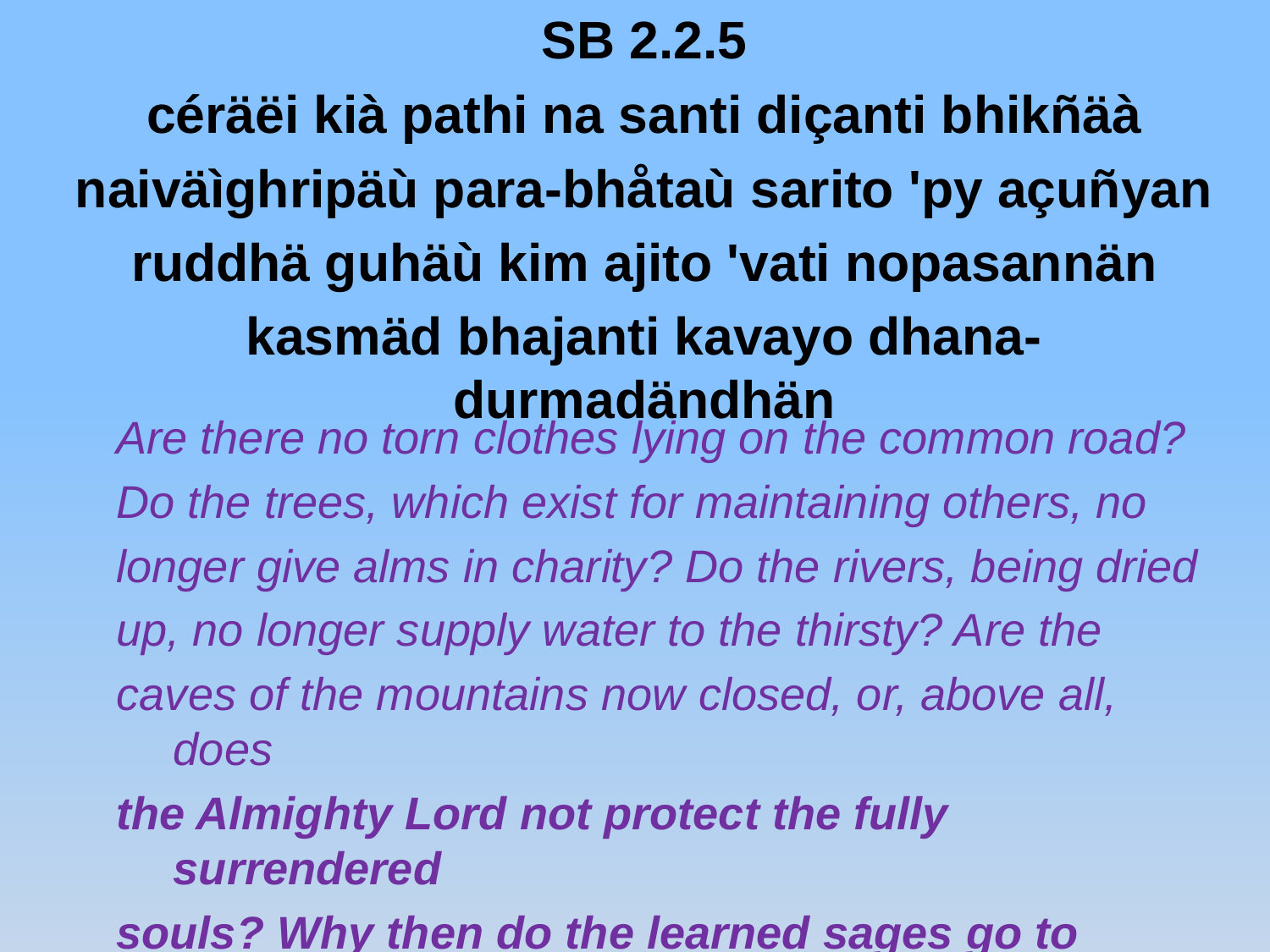

SB 2.2.5
céräëi kià pathi na santi diçanti bhikñäà
naiväìghripäù para-bhåtaù sarito 'py açuñyan
ruddhä guhäù kim ajito 'vati nopasannän
kasmäd bhajanti kavayo dhana-durmadändhän
Are there no torn clothes lying on the common road?
Do the trees, which exist for maintaining others, no
longer give alms in charity? Do the rivers, being dried
up, no longer supply water to the thirsty? Are the
caves of the mountains now closed, or, above all, does
the Almighty Lord not protect the fully surrendered
souls? Why then do the learned sages go to flatter
those who are intoxicated by hard-earned wealth?